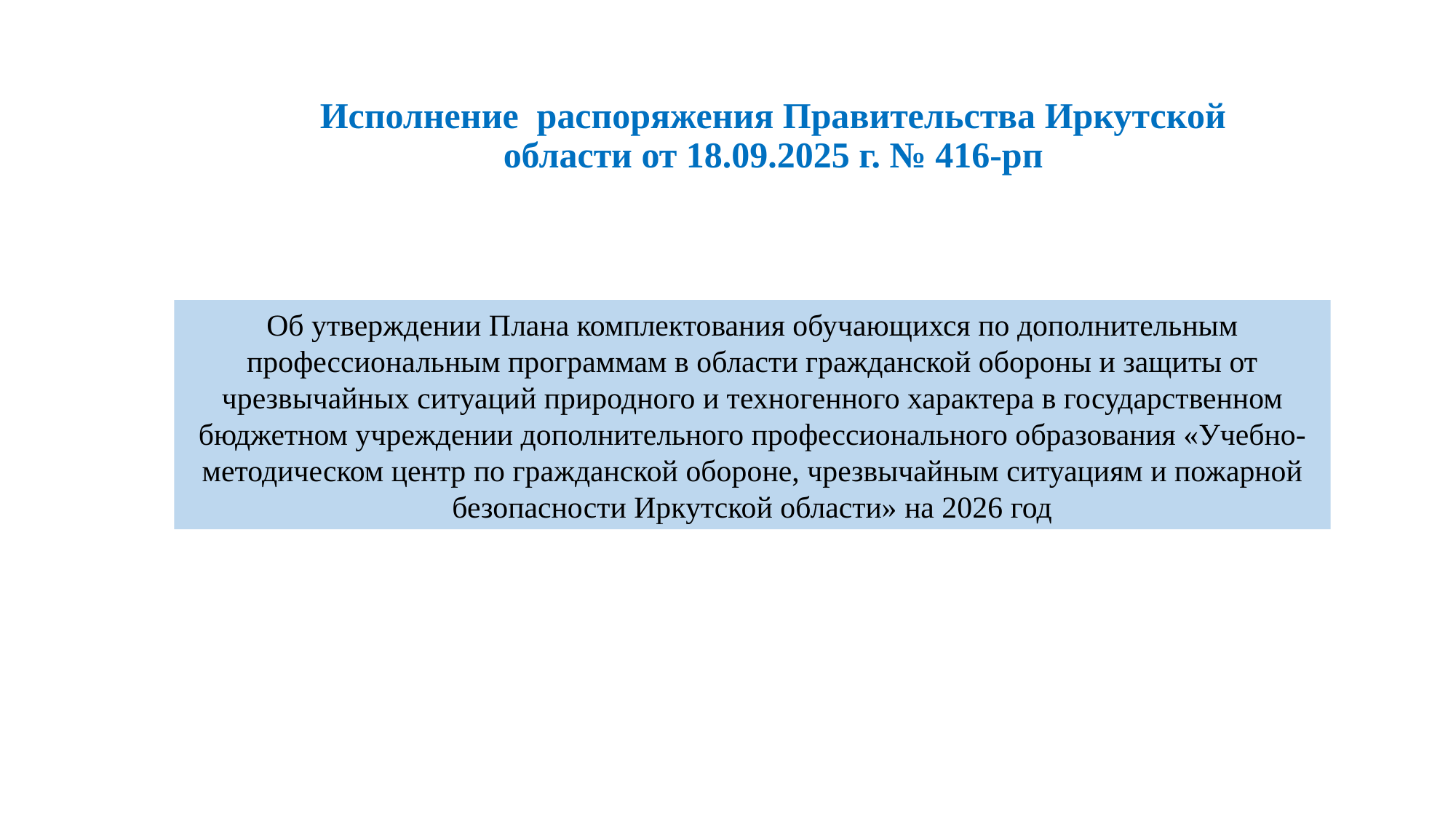

Исполнение  распоряжения Правительства Иркутской области от 18.09.2025 г. № 416-рп
Об утверждении Плана комплектования обучающихся по дополнительным профессиональным программам в области гражданской обороны и защиты от чрезвычайных ситуаций природного и техногенного характера в государственном бюджетном учреждении дополнительного профессионального образования «Учебно-методическом центр по гражданской обороне, чрезвычайным ситуациям и пожарной безопасности Иркутской области» на 2026 год